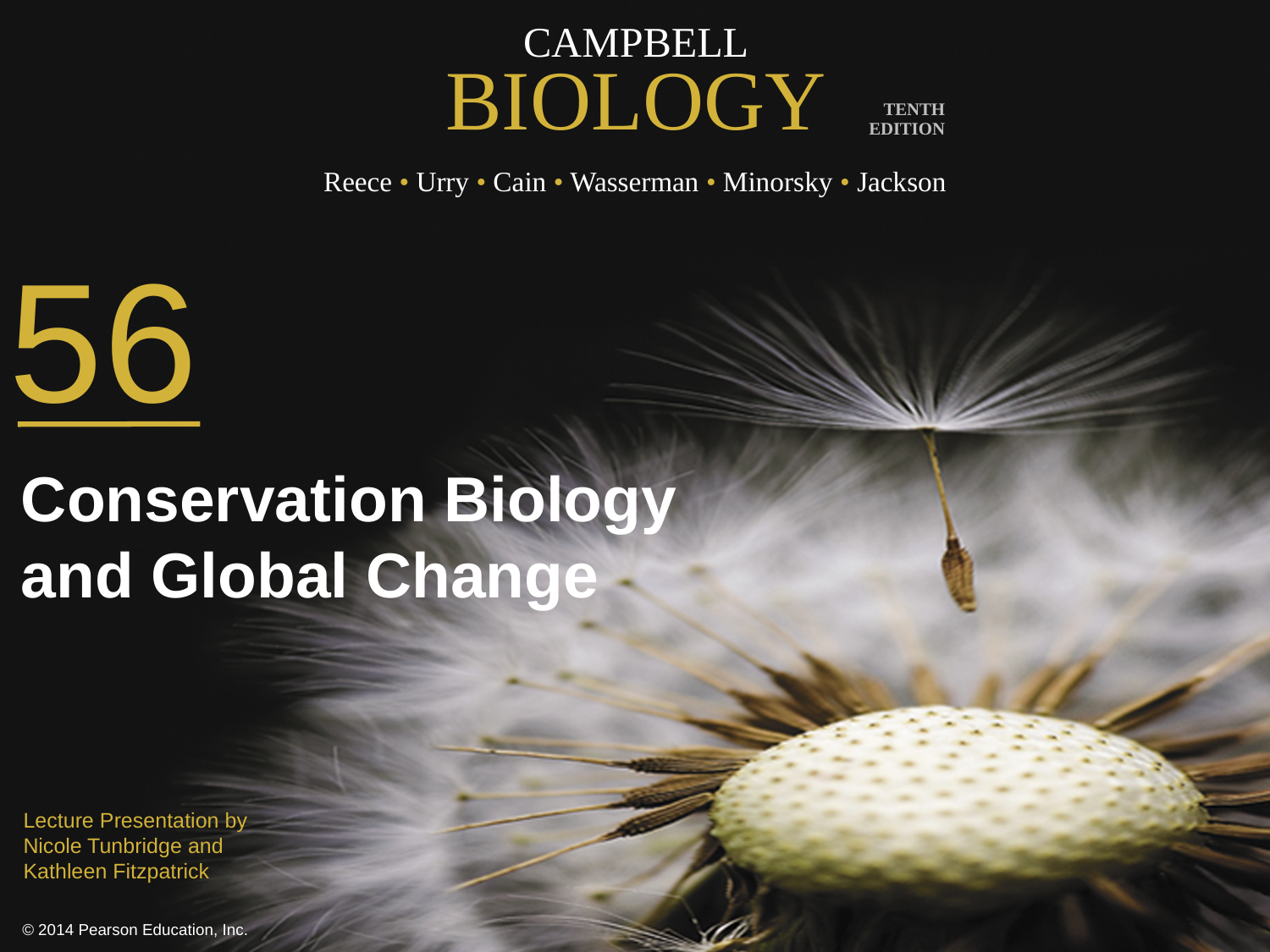

56
Conservation Biology and Global Change
Lecture Presentation by
Nicole Tunbridge and
Kathleen Fitzpatrick